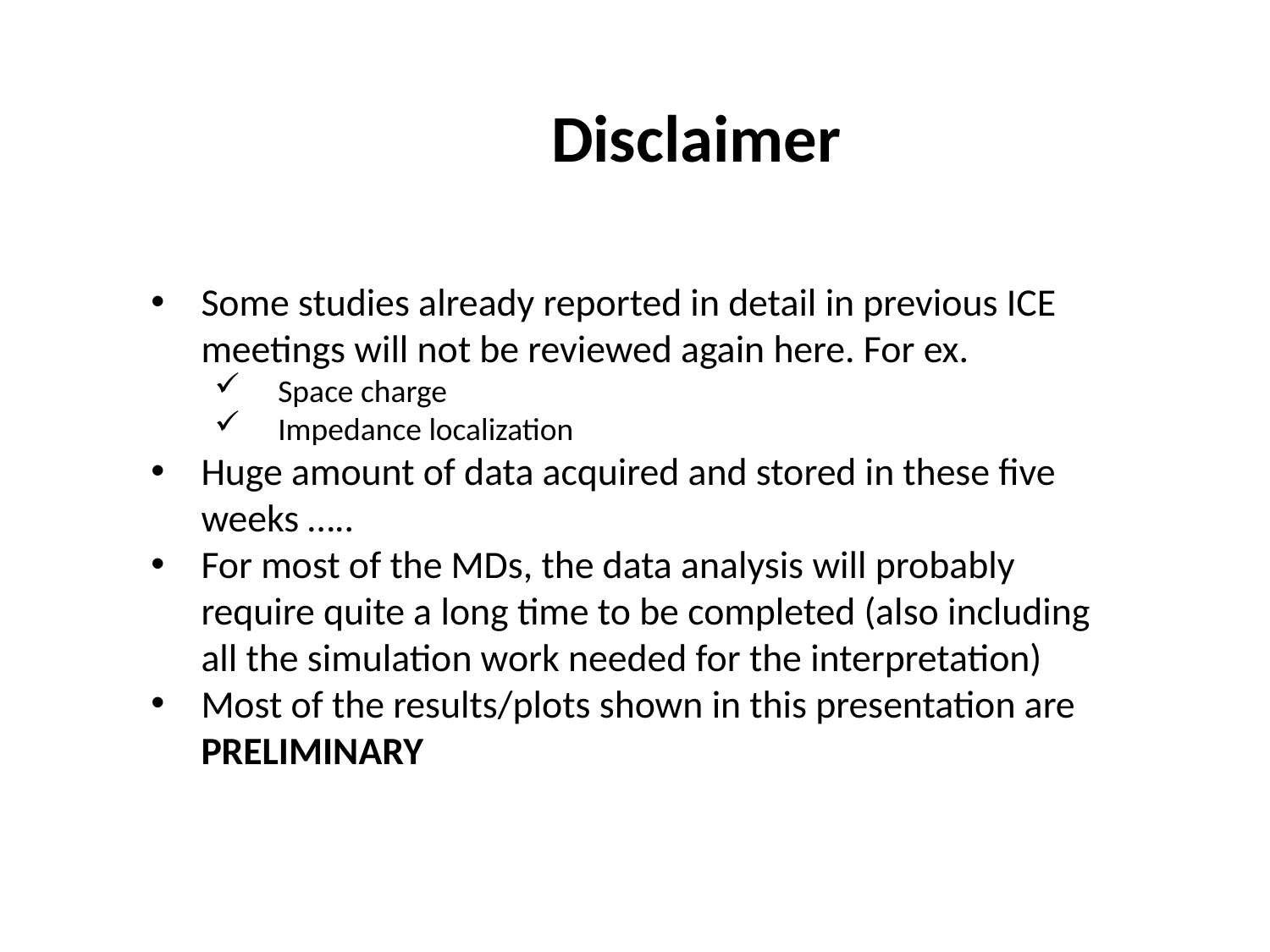

# Disclaimer
Some studies already reported in detail in previous ICE meetings will not be reviewed again here. For ex.
Space charge
Impedance localization
Huge amount of data acquired and stored in these five weeks …..
For most of the MDs, the data analysis will probably require quite a long time to be completed (also including all the simulation work needed for the interpretation)
Most of the results/plots shown in this presentation are PRELIMINARY